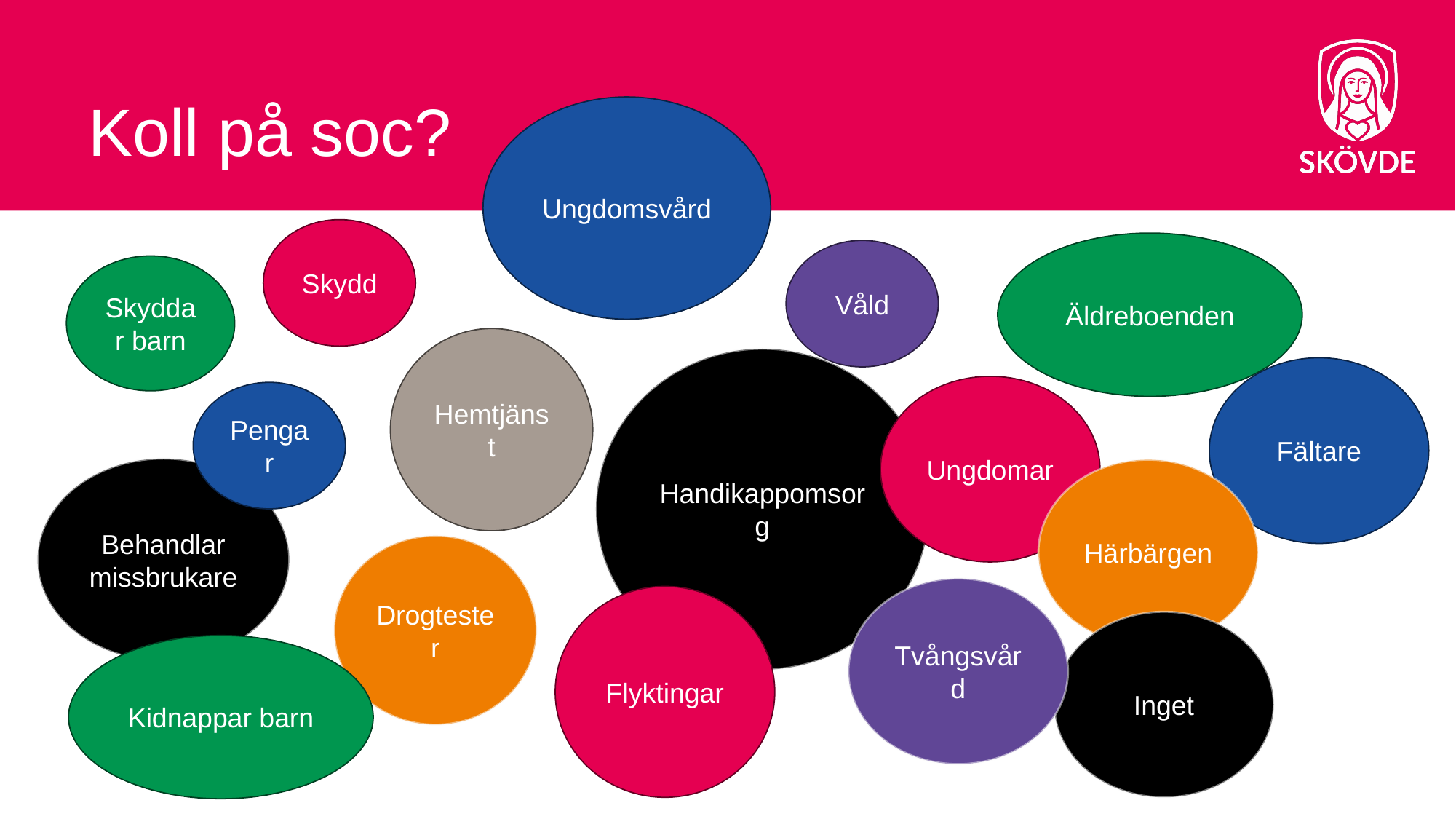

# Koll på soc?
Ungdomsvård
Skydd
Äldreboenden
Våld
Skyddar barn
Hemtjänst
Handikappomsorg
Fältare
Ungdomar
Pengar
Behandlar missbrukare
Härbärgen
Drogtester
Tvångsvård
Flyktingar
Inget
Kidnappar barn